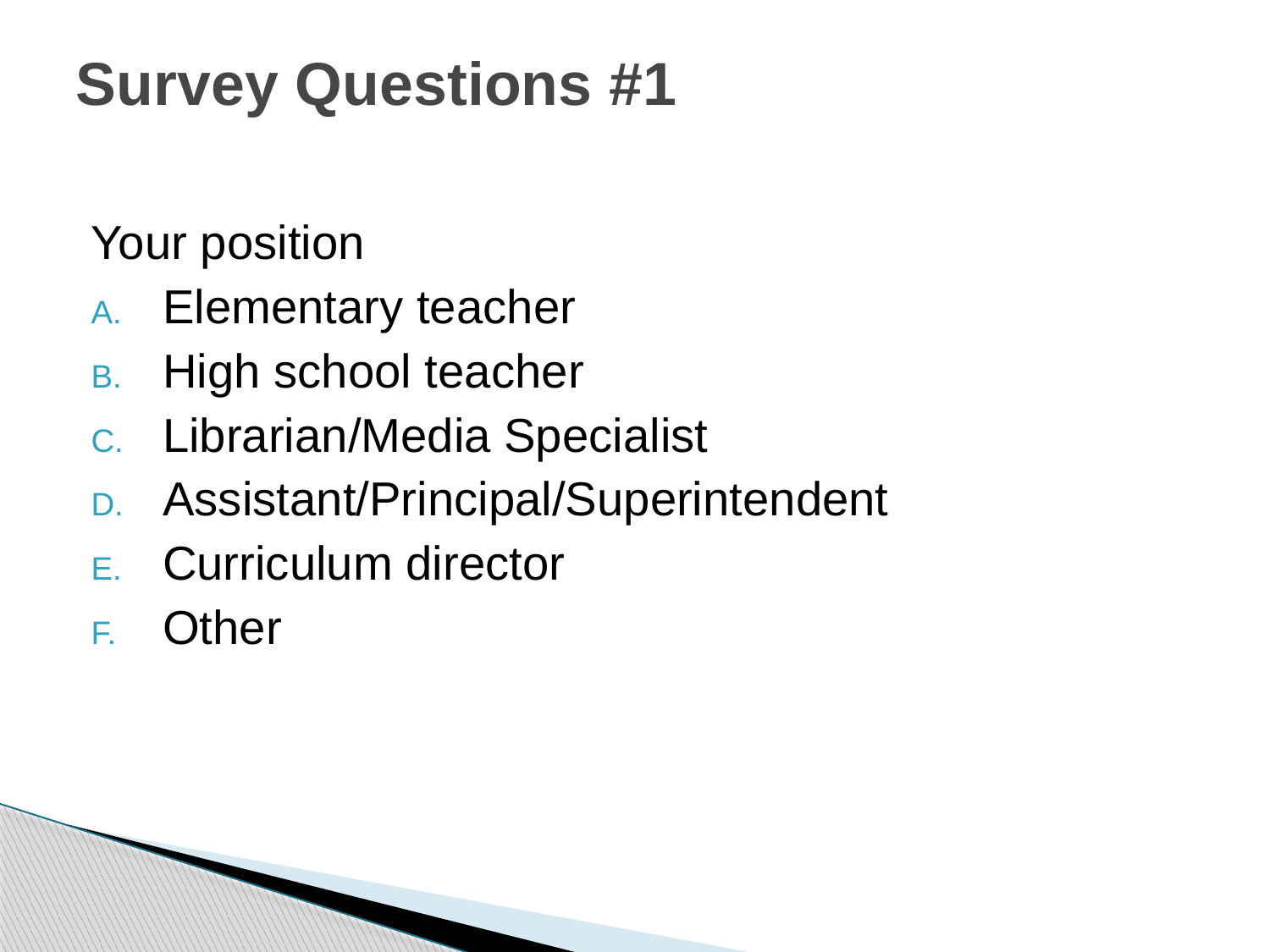

# Survey Questions #1
Your position
Elementary teacher
High school teacher
Librarian/Media Specialist
Assistant/Principal/Superintendent
Curriculum director
Other